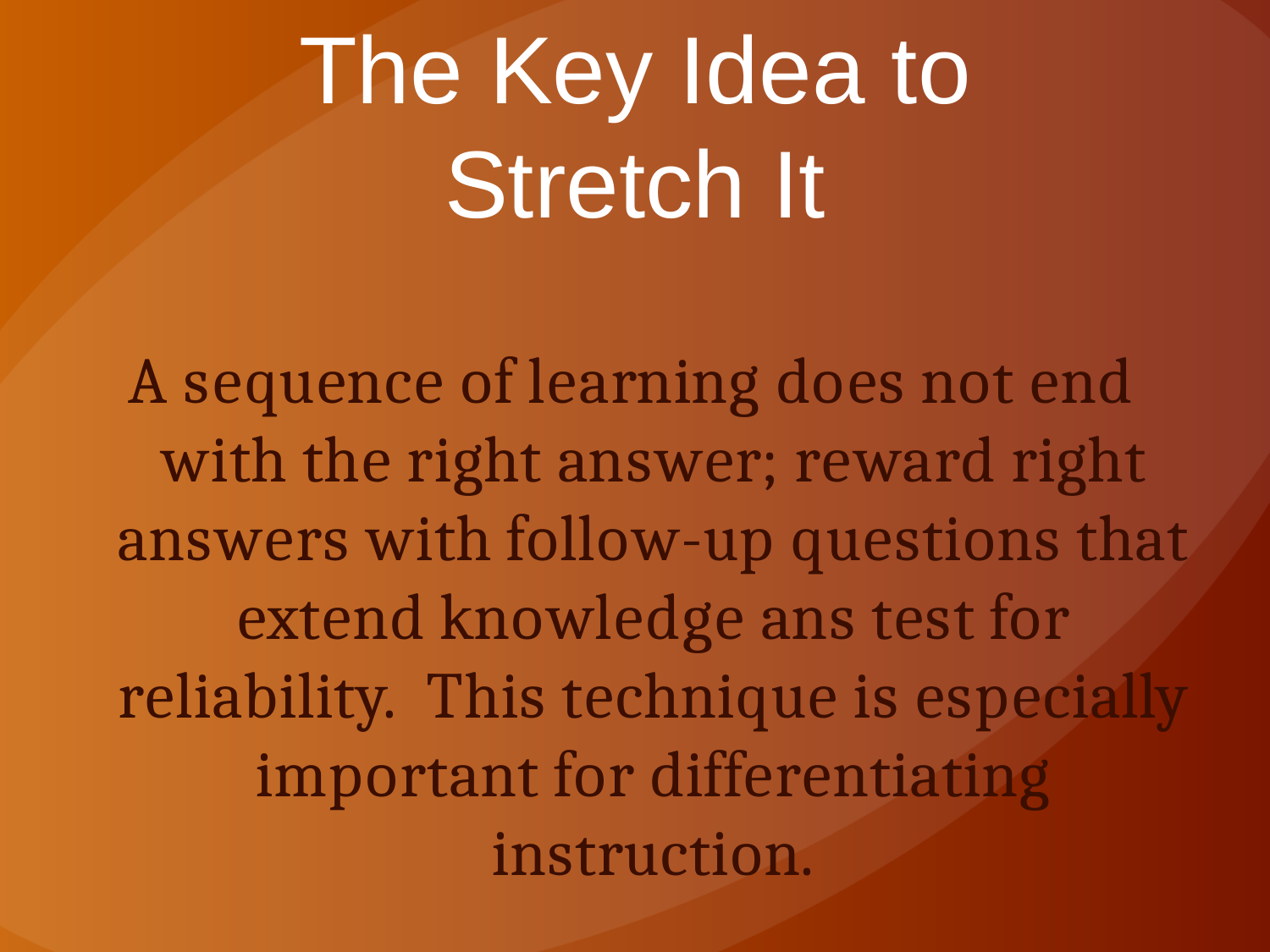

# The Key Idea to Stretch It

A sequence of learning does not end with the right answer; reward right answers with follow-up questions that extend knowledge ans test for reliability.  This technique is especially important for differentiating instruction.